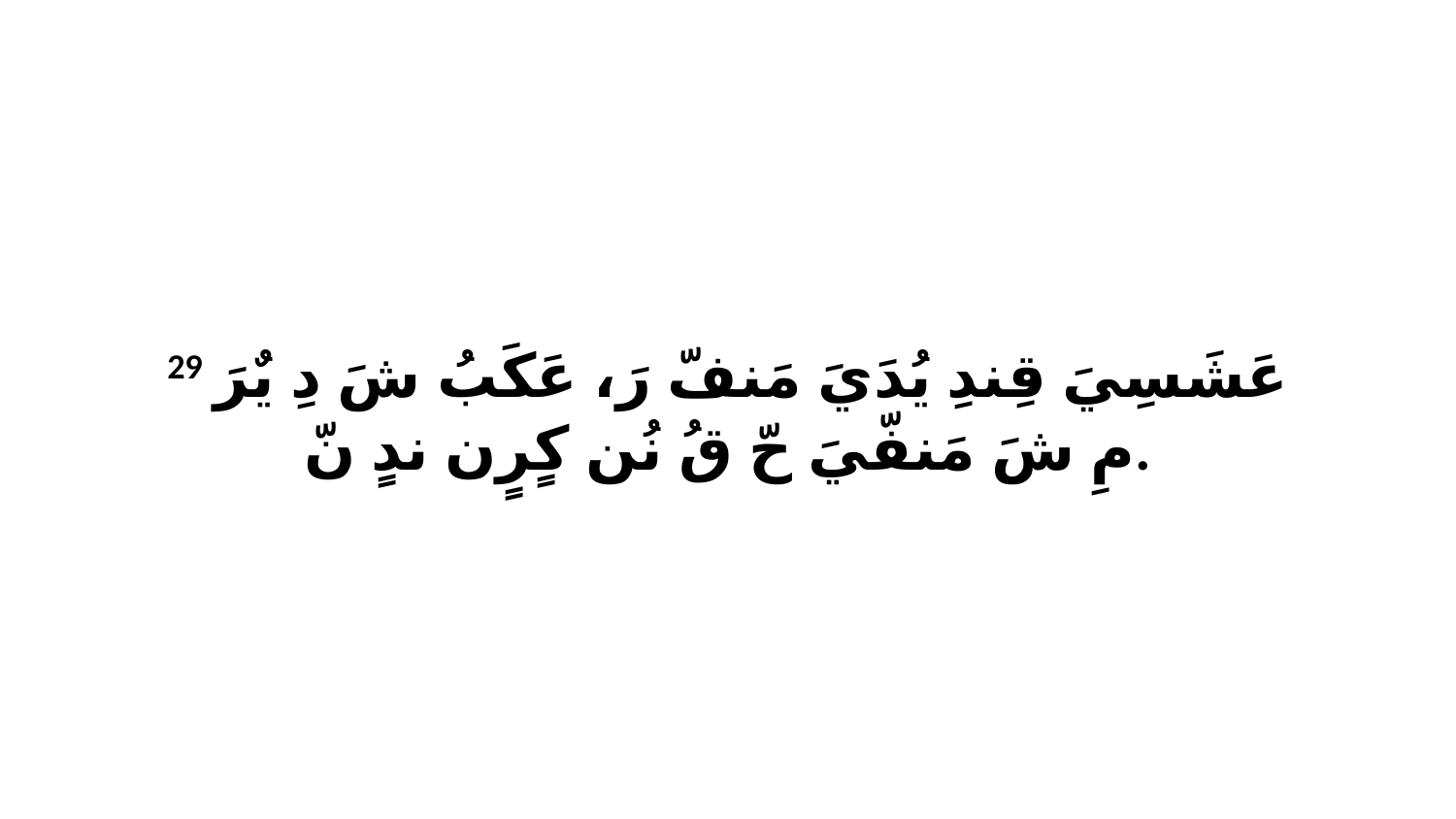

29 عَشَسِيَ قِندِ يُدَيَ مَنفّ رَ، عَكَبُ شَ دِ يٌرَ مِ شَ مَنفّيَ حّ قُ نُن كٍرٍن ندٍ نّ.